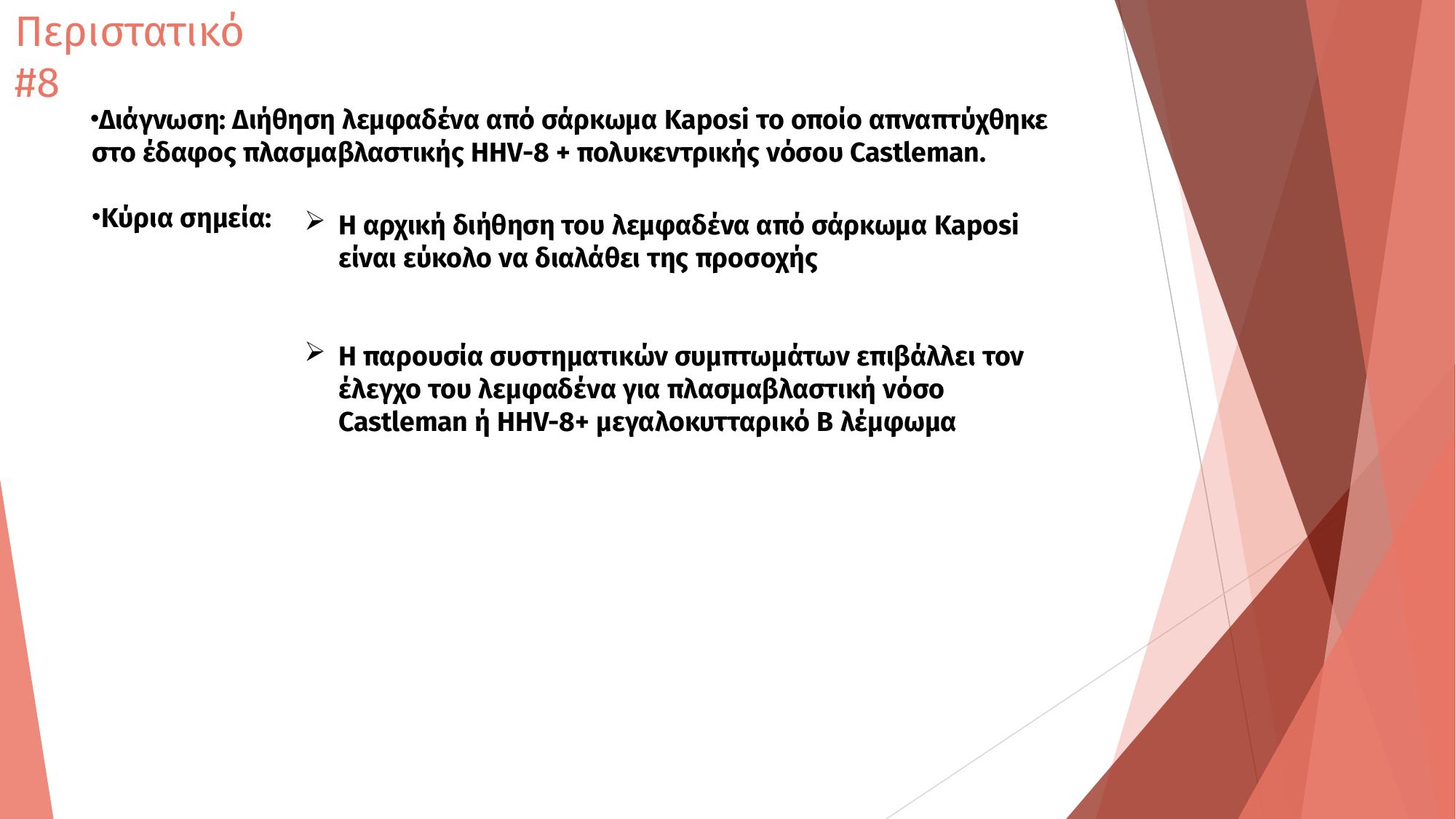

# Περιστατικό #8
Διάγνωση: Διήθηση λεμφαδένα από σάρκωμα Kaposi το οποίο απναπτύχθηκε  στο έδαφος πλασμαβλαστικής HHV-8 + πολυκεντρικής νόσου Castleman.
Κύρια σημεία:
Η αρχική διήθηση του λεμφαδένα από σάρκωμα Kaposi  είναι εύκολο να διαλάθει της προσοχής
Η παρουσία συστηματικών συμπτωμάτων επιβάλλει τον  έλεγχο του λεμφαδένα για πλασμαβλαστική νόσο  Castleman ή HHV-8+ μεγαλοκυτταρικό Β λέμφωμα